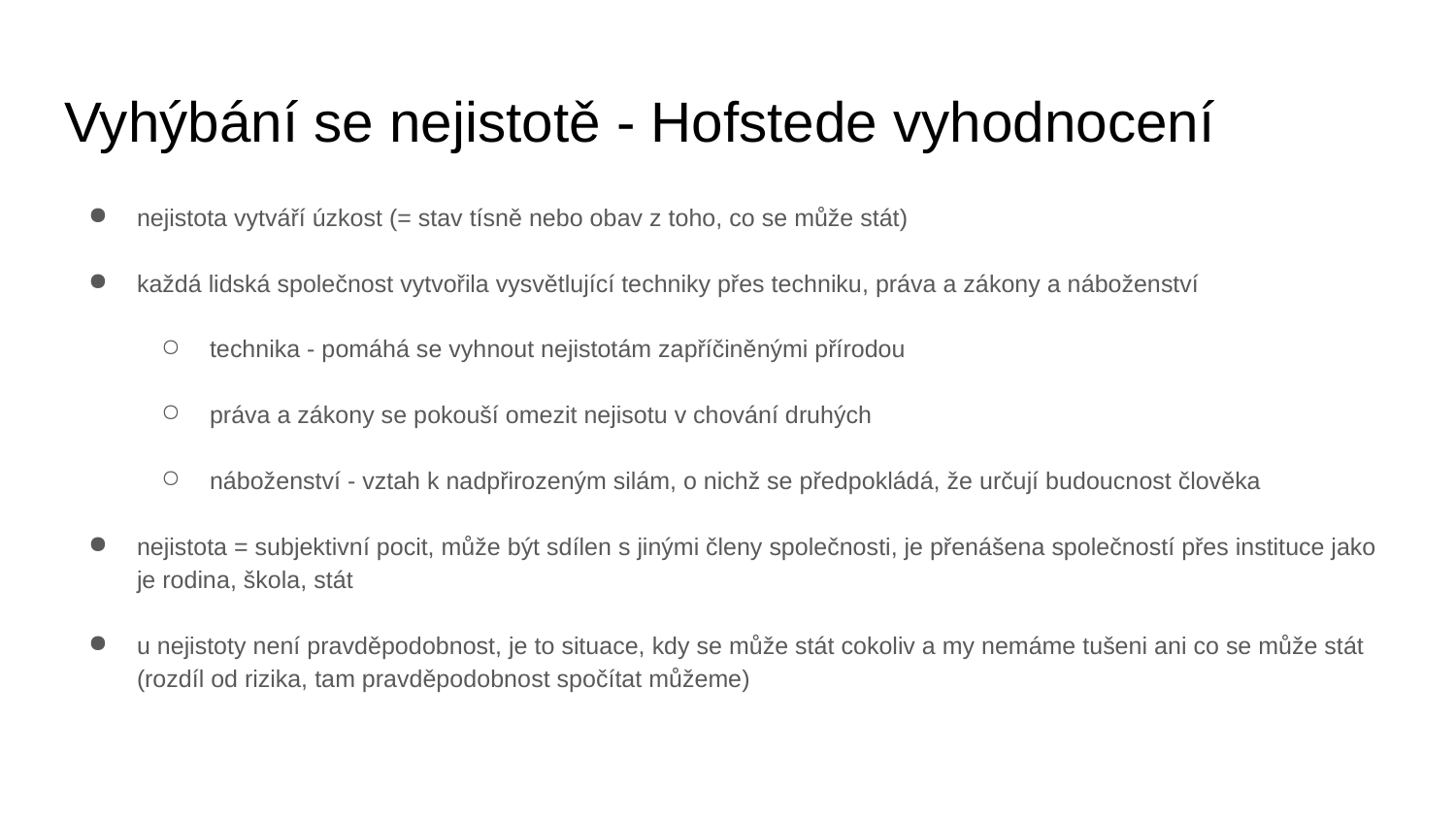

# Vyhýbání se nejistotě - Hofstede vyhodnocení

nejistota vytváří úzkost (= stav tísně nebo obav z toho, co se může stát)
každá lidská společnost vytvořila vysvětlující techniky přes techniku, práva a zákony a náboženství
technika - pomáhá se vyhnout nejistotám zapříčiněnými přírodou
práva a zákony se pokouší omezit nejisotu v chování druhých
náboženství - vztah k nadpřirozeným silám, o nichž se předpokládá, že určují budoucnost člověka
nejistota = subjektivní pocit, může být sdílen s jinými členy společnosti, je přenášena společností přes instituce jako je rodina, škola, stát
u nejistoty není pravděpodobnost, je to situace, kdy se může stát cokoliv a my nemáme tušeni ani co se může stát (rozdíl od rizika, tam pravděpodobnost spočítat můžeme)